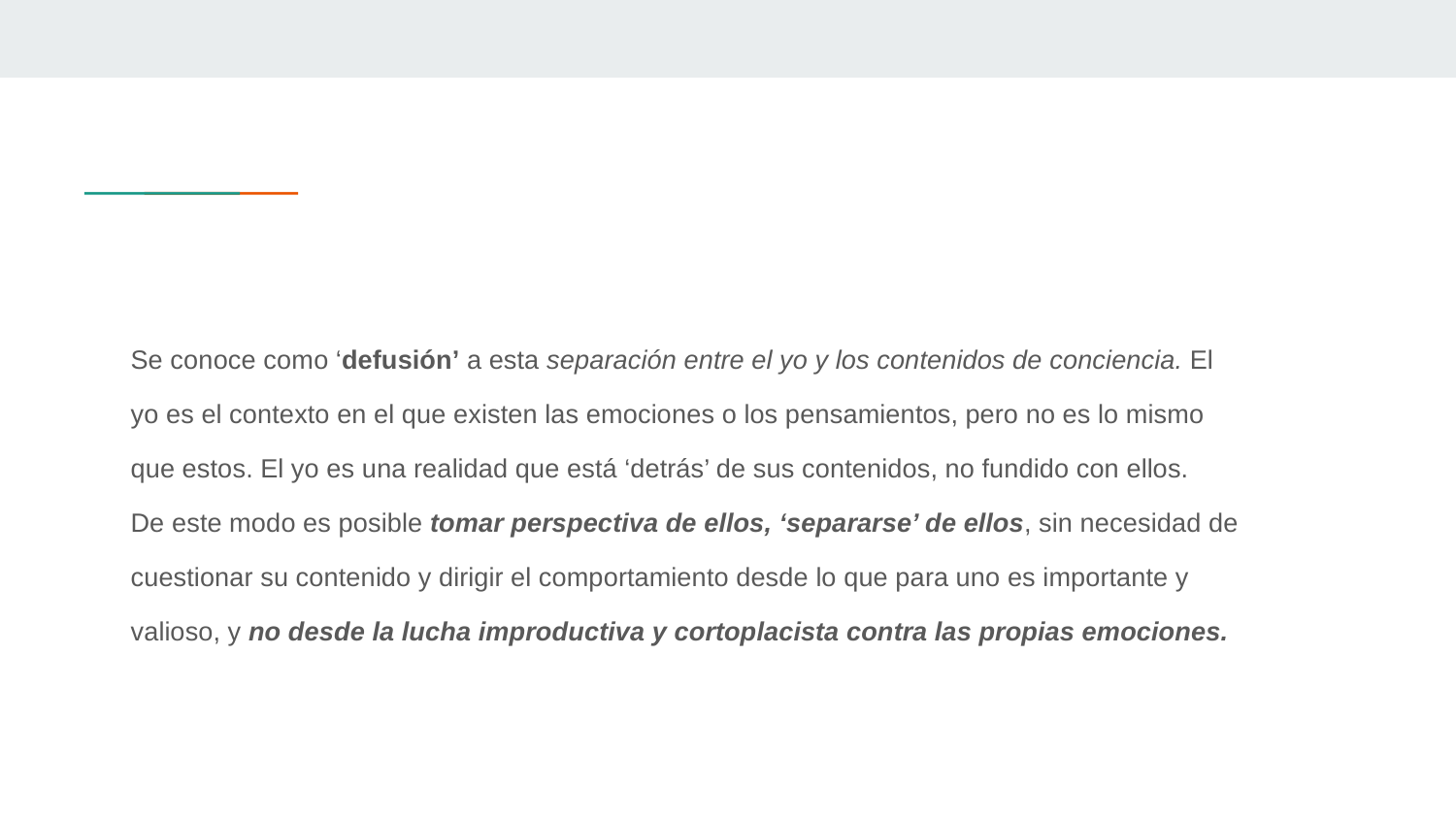

#
Se conoce como ‘defusión’ a esta separación entre el yo y los contenidos de conciencia. El
yo es el contexto en el que existen las emociones o los pensamientos, pero no es lo mismo
que estos. El yo es una realidad que está ‘detrás’ de sus contenidos, no fundido con ellos.
De este modo es posible tomar perspectiva de ellos, ‘separarse’ de ellos, sin necesidad de
cuestionar su contenido y dirigir el comportamiento desde lo que para uno es importante y
valioso, y no desde la lucha improductiva y cortoplacista contra las propias emociones.